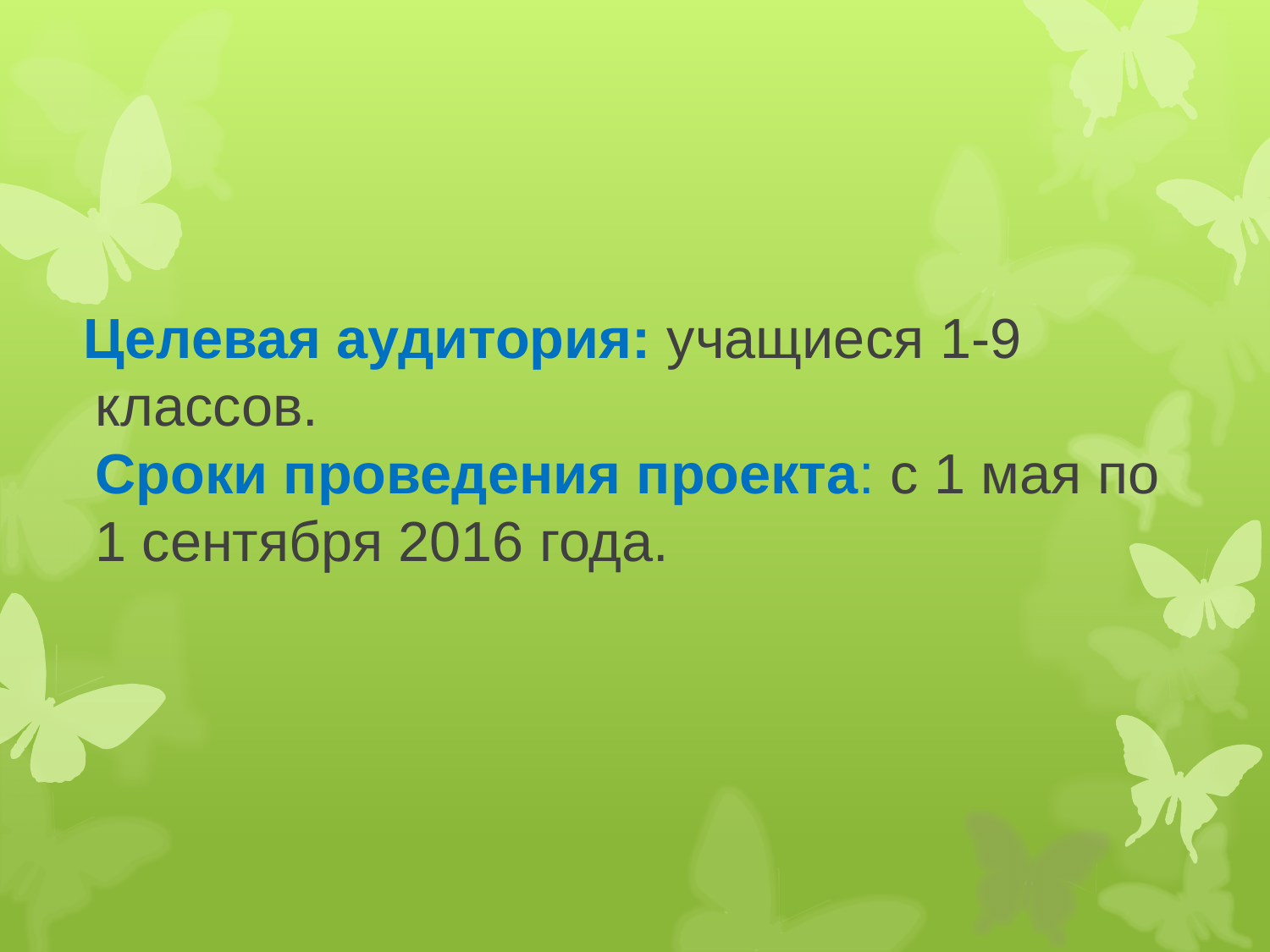

Целевая аудитория: учащиеся 1-9 классов.
Сроки проведения проекта: с 1 мая по 1 сентября 2016 года.